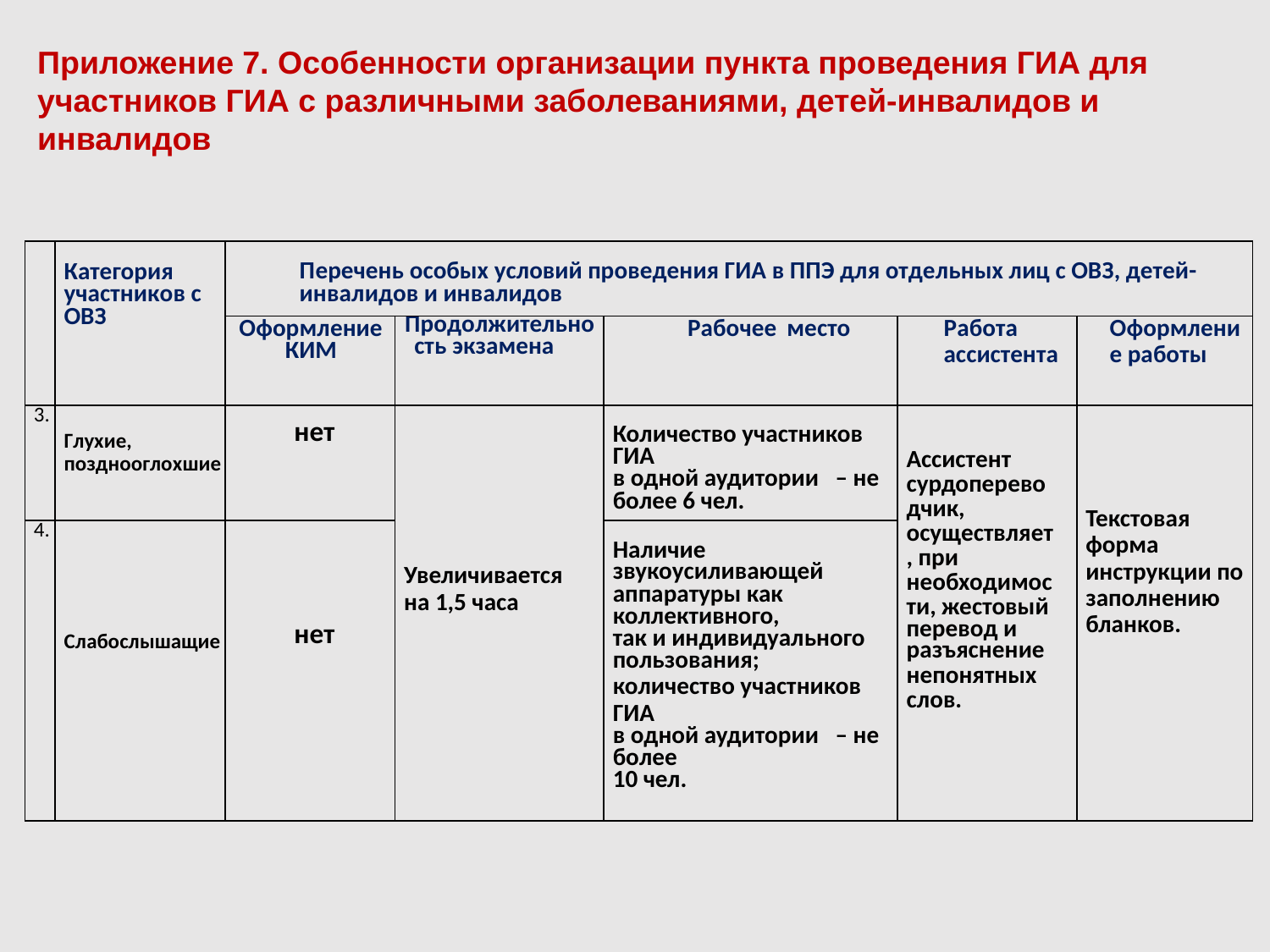

Приложение 7. Особенности организации пункта проведения ГИА для участников ГИА с различными заболеваниями, детей-инвалидов и инвалидов

|  | Категория участников с ОВЗ | Перечень особых условий проведения ГИА в ППЭ для отдельных лиц с ОВЗ, детей-инвалидов и инвалидов |  |  |  |  |
| --- | --- | --- | --- | --- | --- | --- |
|  |  | Оформление КИМ | Продолжительность экзамена | Рабочее место | Работа ассистента | Оформление работы |
| 3. | Глухие, позднооглохшие | нет | Увеличивается на 1,5 часа | Количество участников ГИА в одной аудитории – не более 6 чел. | Ассистент сурдопереводчик, осуществляет, при необходимости, жестовый перевод и разъяснение непонятных слов. | Текстовая форма инструкции по заполнению бланков. |
| 4. | Слабослышащие | нет |  | Наличие звукоусиливающей аппаратуры как коллективного, так и индивидуального пользования; количество участников ГИА в одной аудитории – не более 10 чел. |  |  |